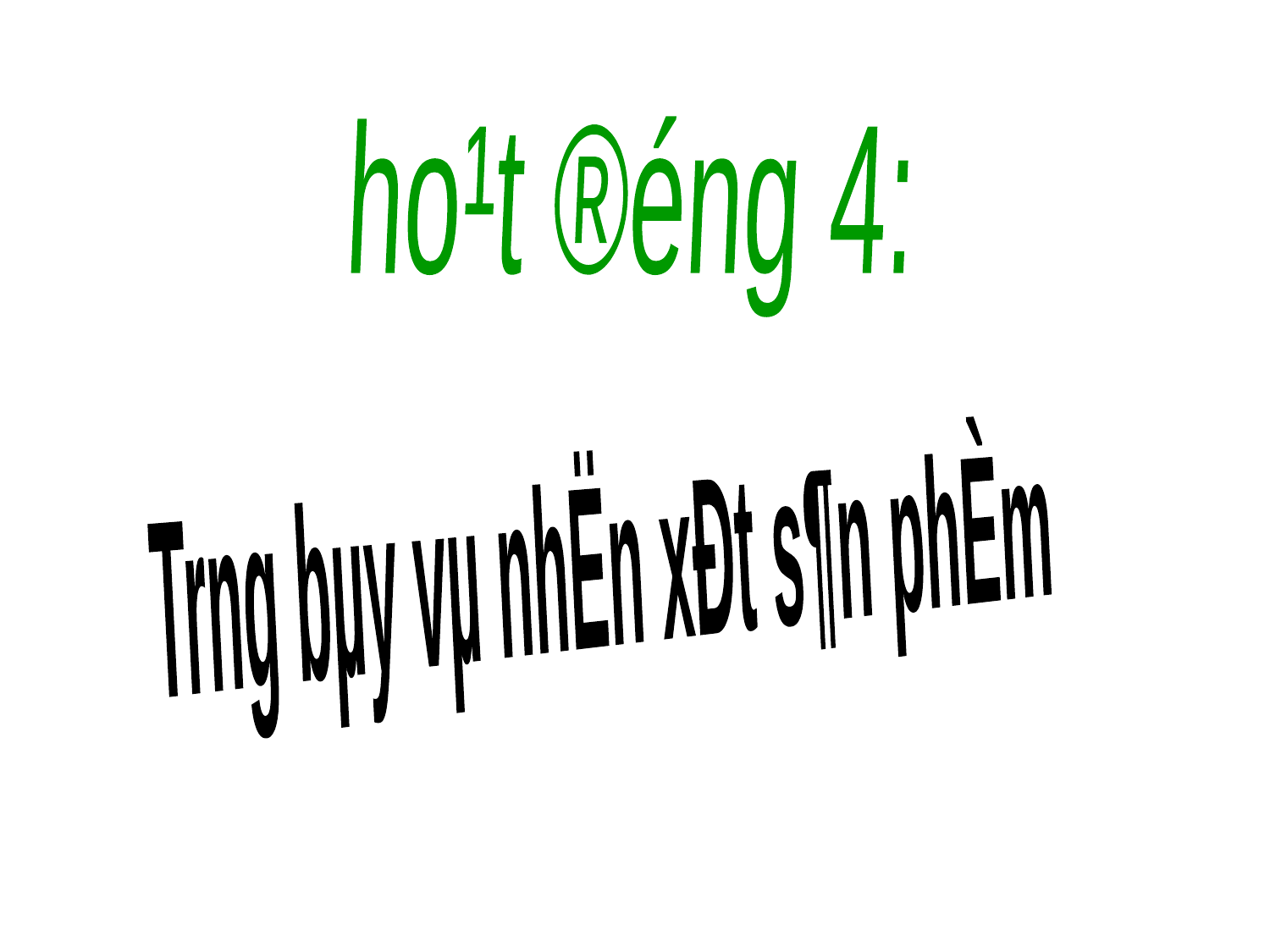

ho¹t ®éng 4:
Tr­ng bµy vµ nhËn xÐt s¶n phÈm